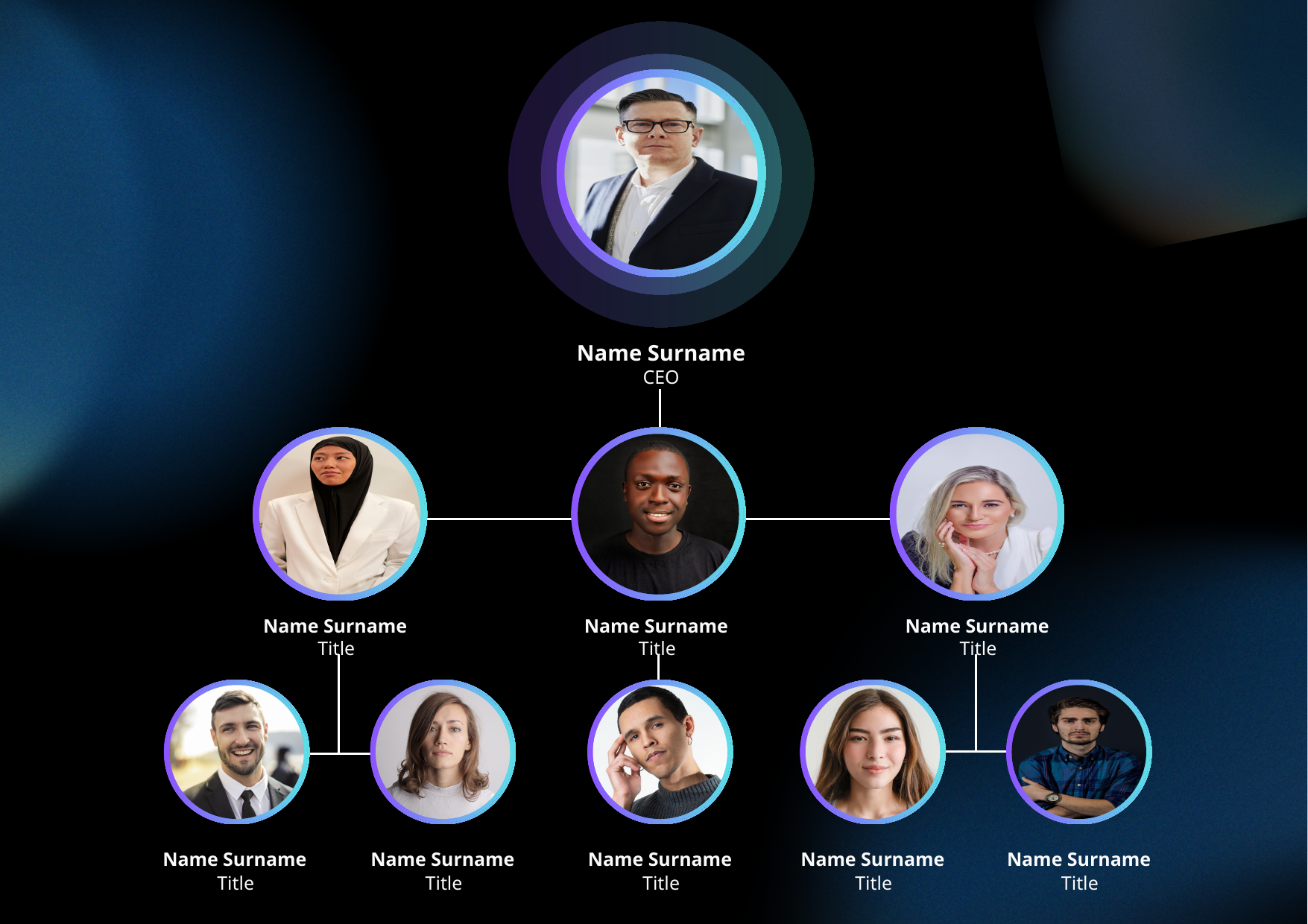

Name Surname
CEO

Name Surname
Name Surname
Name Surname
Title
Title
Title

Name Surname
Name Surname
Name Surname
Name Surname
Name Surname
Title
Title
Title
Title
Title